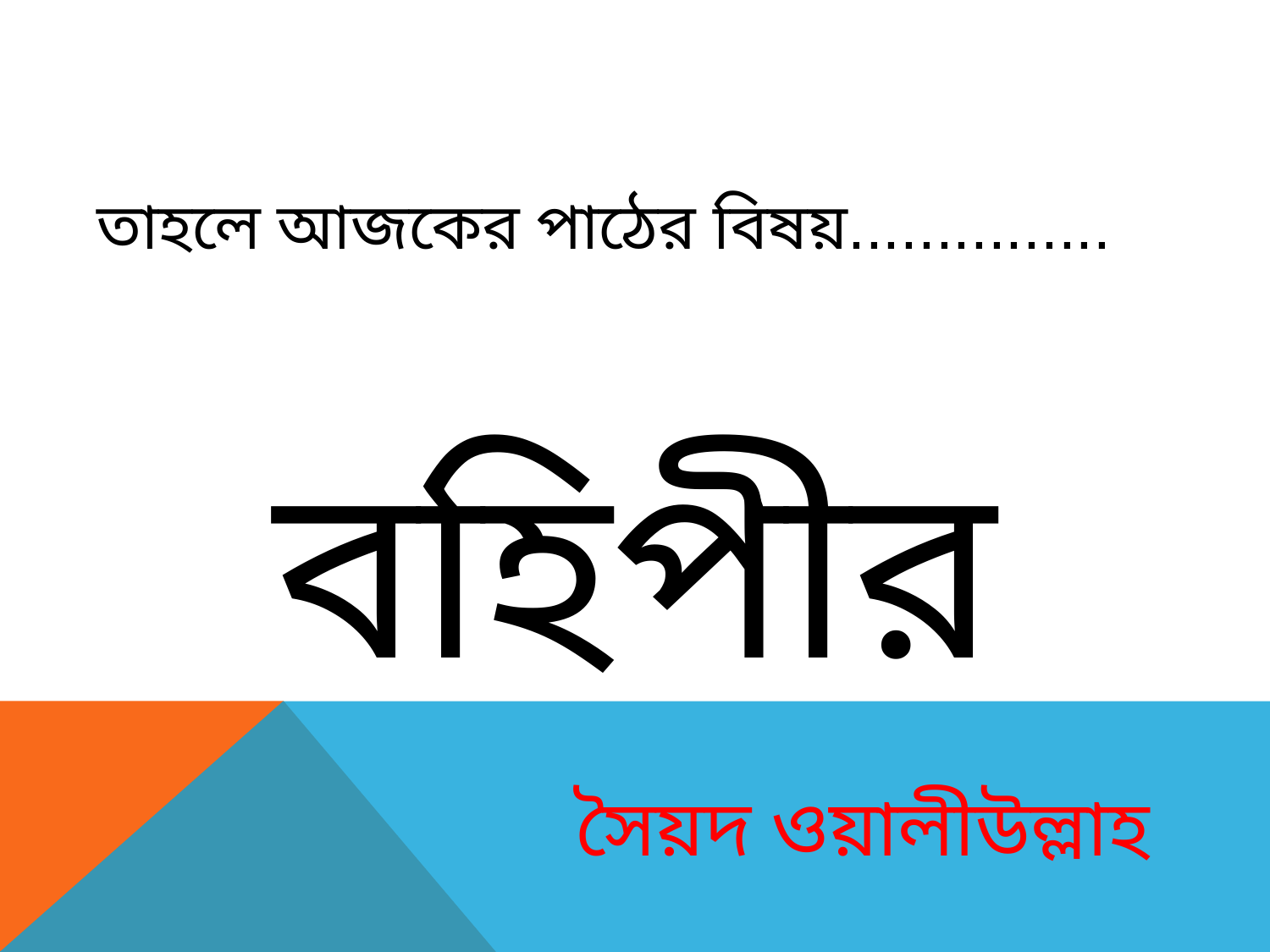

তাহলে আজকের পাঠের বিষয়...............

বহিপীর
সৈয়দ ওয়ালীউল্লাহ